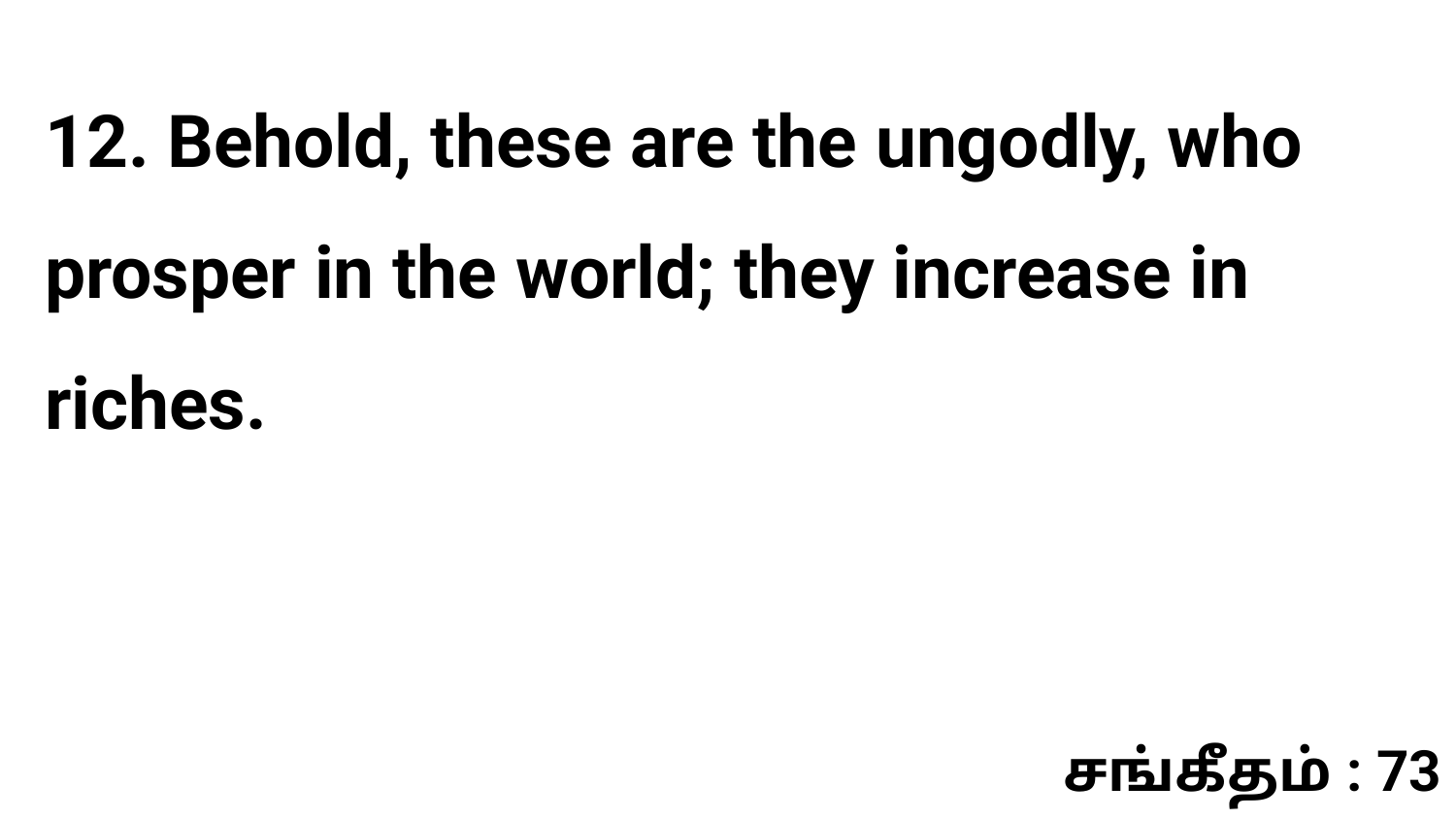

12. Behold, these are the ungodly, who prosper in the world; they increase in riches.
சங்கீதம் : 73